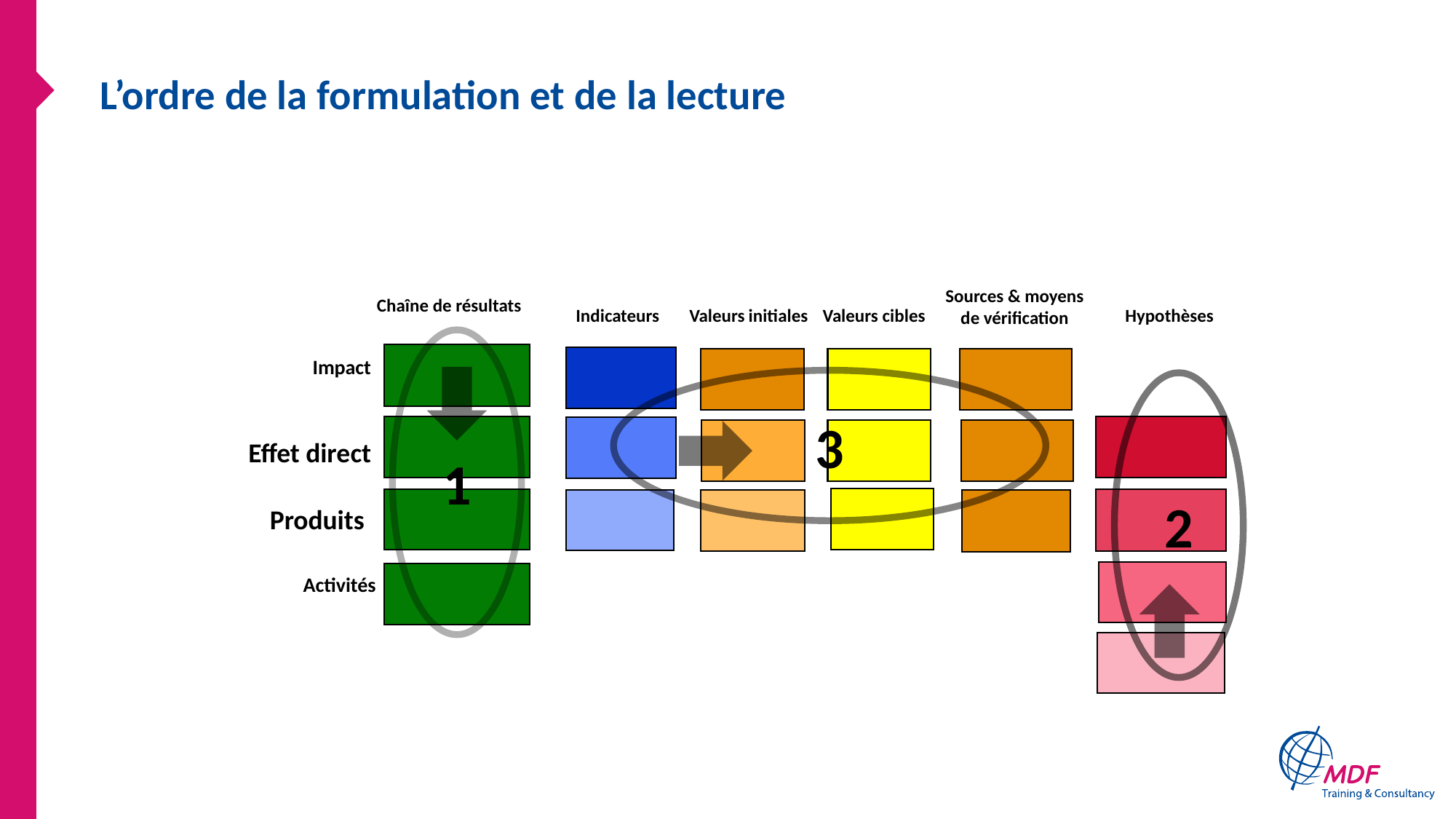

# L’ordre de la formulation et de la lecture
Sources & moyens de vérification
Chaîne de résultats
Indicateurs
Hypothèses
Valeurs initiales
Valeurs cibles

1

Impact

3

2

Effet direct

Produits

Activités